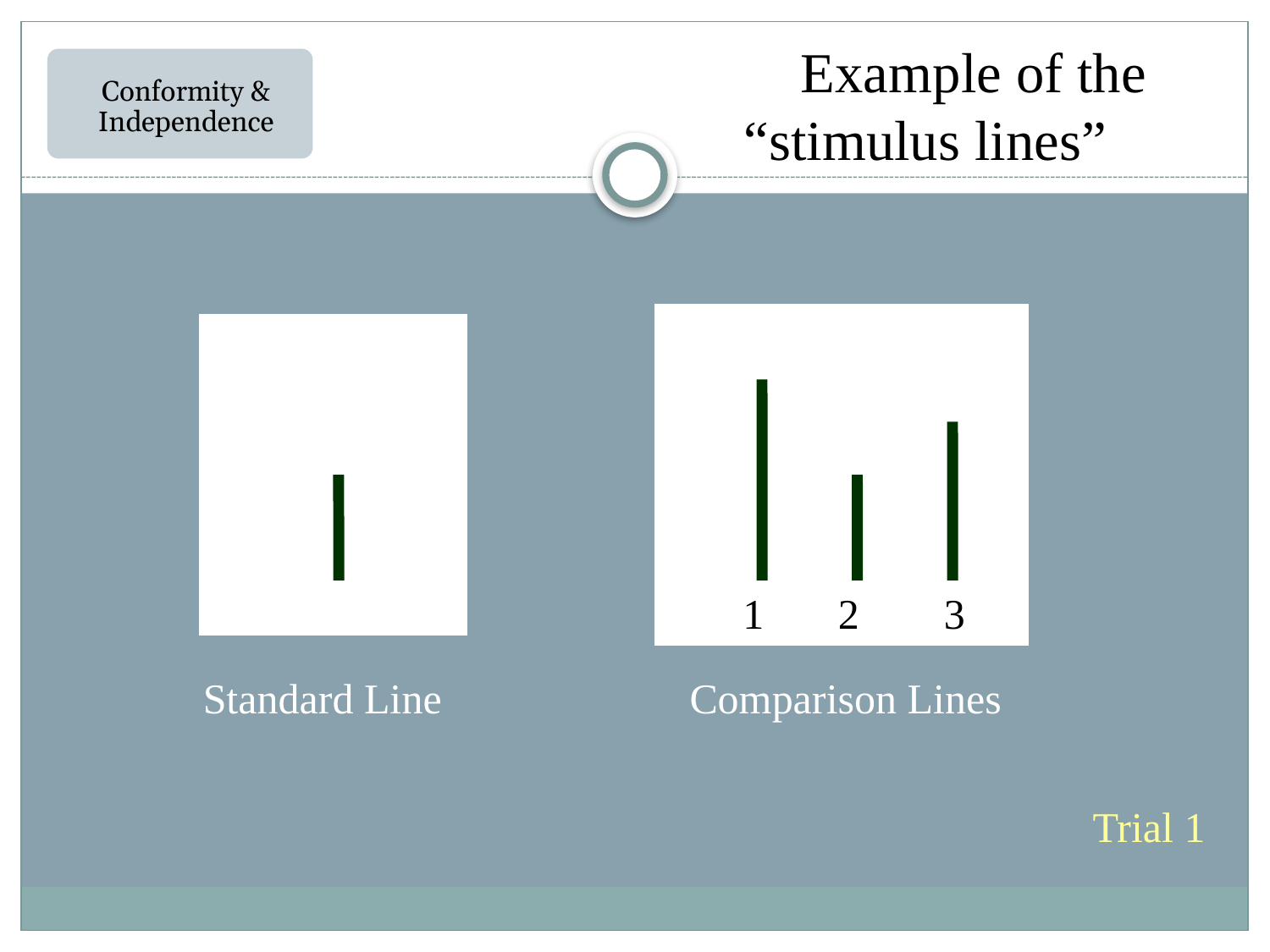

Example of the “stimulus lines”

Conformity & Independence

1       2        3
Standard Line
Comparison Lines
Trial 1